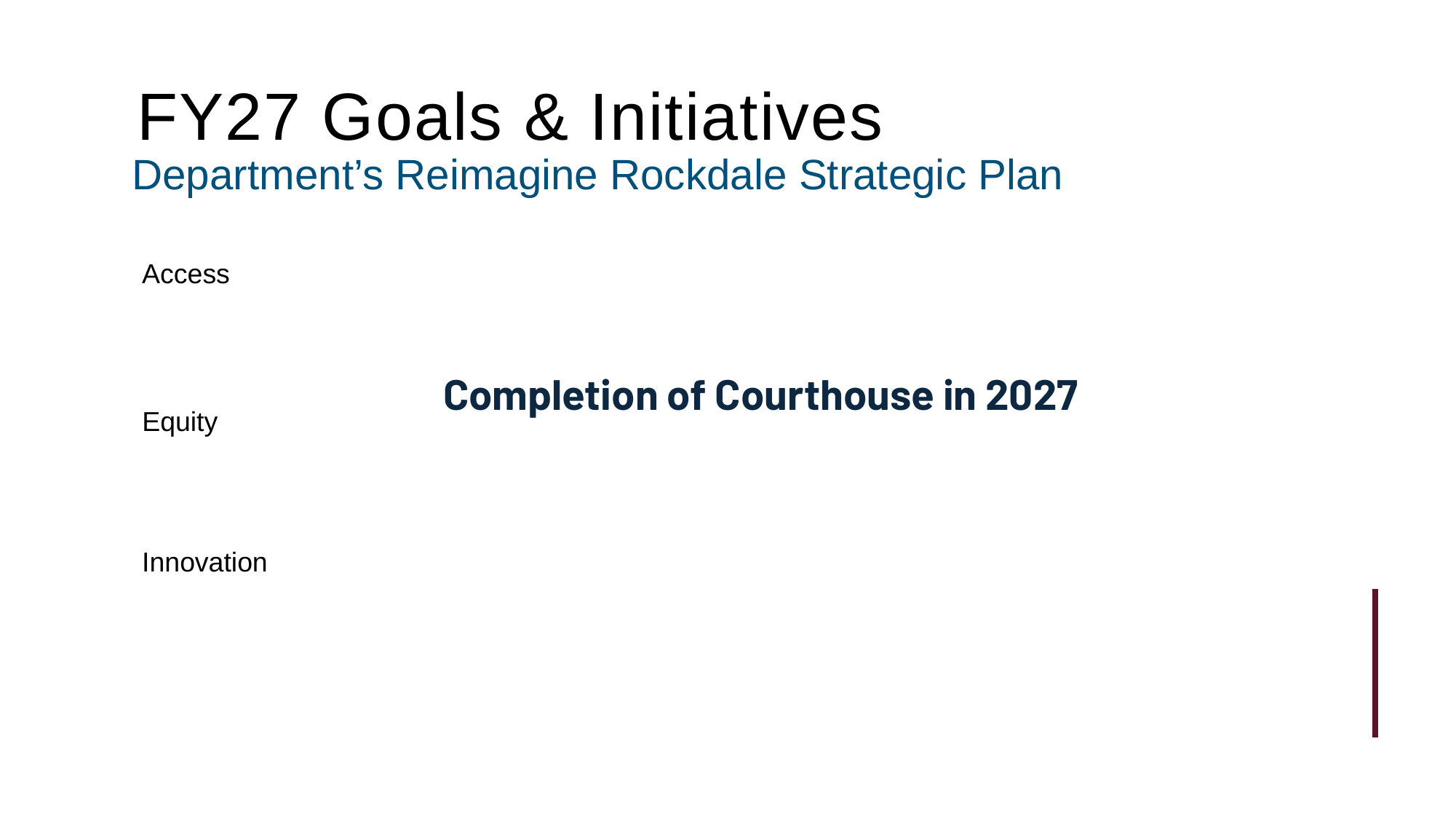

FY27 Goals & Initiatives
Department’s Reimagine Rockdale Strategic Plan
Access
Completion of Courthouse in 2027
Equity
Innovation